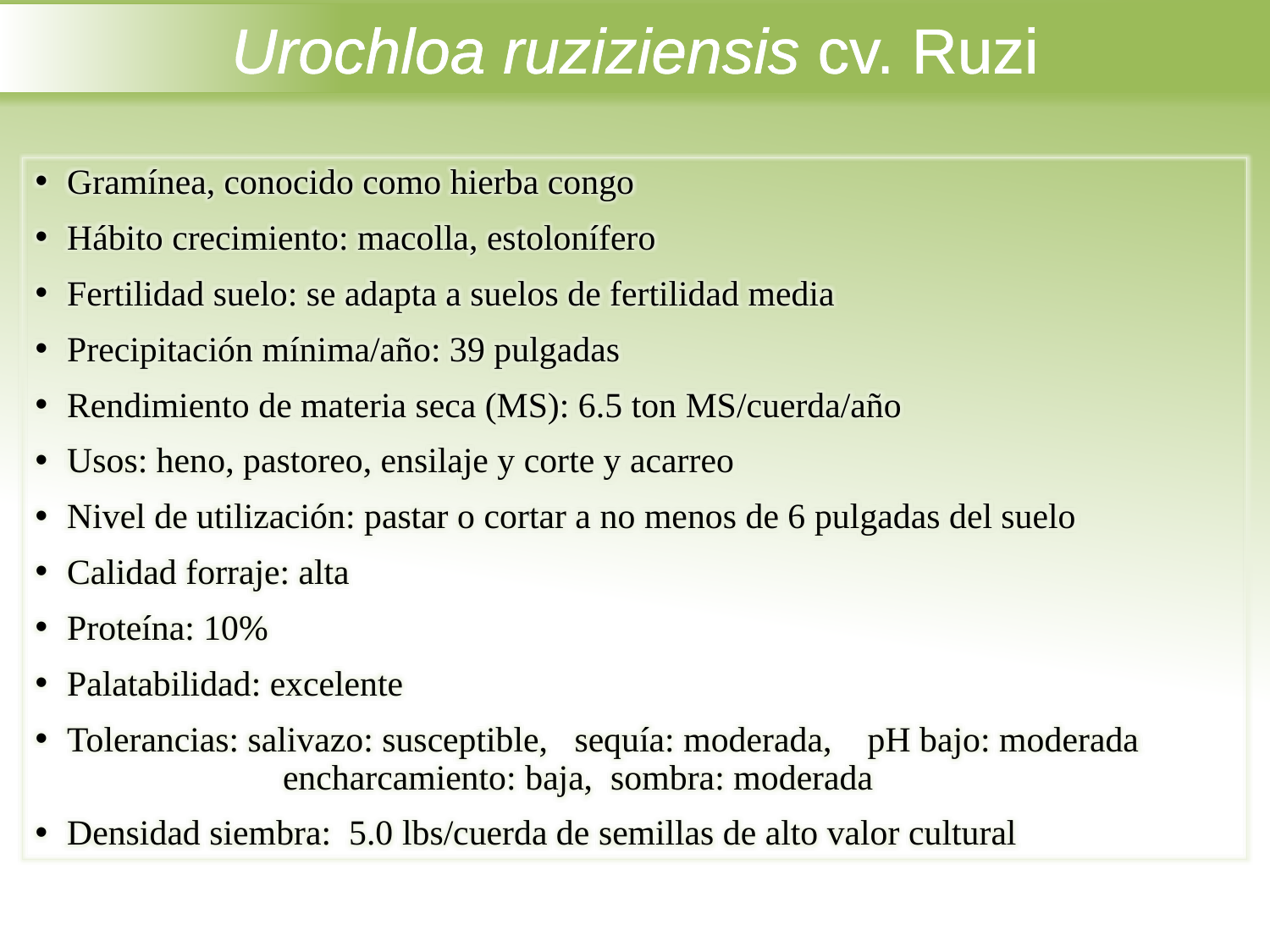

Urochloa ruziziensis cv. Ruzi
Gramínea, conocido como hierba congo
Hábito crecimiento: macolla, estolonífero
Fertilidad suelo: se adapta a suelos de fertilidad media
Precipitación mínima/año: 39 pulgadas
Rendimiento de materia seca (MS): 6.5 ton MS/cuerda/año
Usos: heno, pastoreo, ensilaje y corte y acarreo
Nivel de utilización: pastar o cortar a no menos de 6 pulgadas del suelo
Calidad forraje: alta
Proteína: 10%
Palatabilidad: excelente
Tolerancias: salivazo: susceptible,   sequía: moderada,    pH bajo: moderada                 	          encharcamiento: baja,  sombra: moderada
Densidad siembra:  5.0 lbs/cuerda de semillas de alto valor cultural